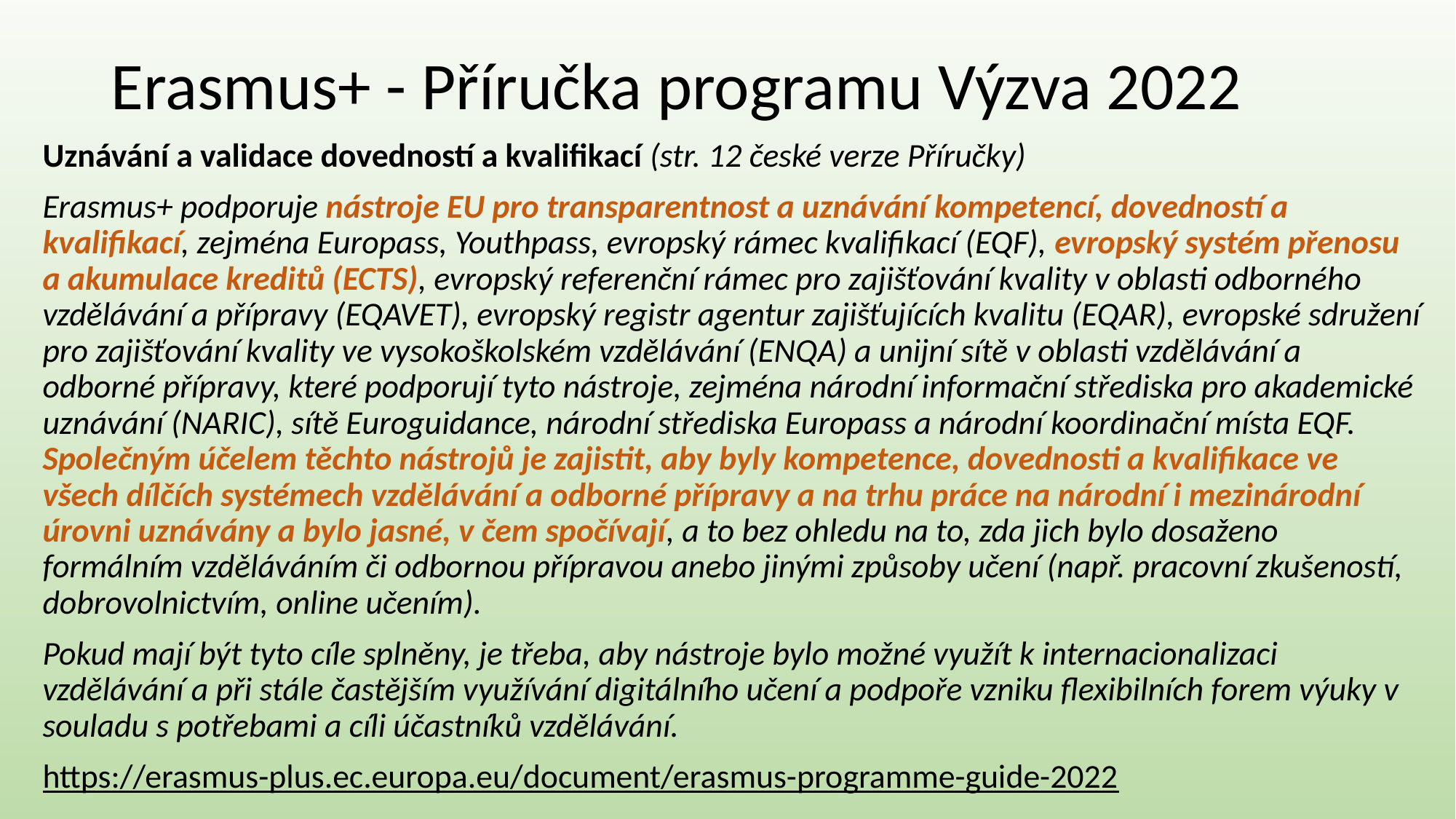

# Erasmus+ - Příručka programu Výzva 2022
Uznávání a validace dovedností a kvalifikací (str. 12 české verze Příručky)
Erasmus+ podporuje nástroje EU pro transparentnost a uznávání kompetencí, dovedností a kvalifikací, zejména Europass, Youthpass, evropský rámec kvalifikací (EQF), evropský systém přenosu a akumulace kreditů (ECTS), evropský referenční rámec pro zajišťování kvality v oblasti odborného vzdělávání a přípravy (EQAVET), evropský registr agentur zajišťujících kvalitu (EQAR), evropské sdružení pro zajišťování kvality ve vysokoškolském vzdělávání (ENQA) a unijní sítě v oblasti vzdělávání a odborné přípravy, které podporují tyto nástroje, zejména národní informační střediska pro akademické uznávání (NARIC), sítě Euroguidance, národní střediska Europass a národní koordinační místa EQF. Společným účelem těchto nástrojů je zajistit, aby byly kompetence, dovednosti a kvalifikace ve všech dílčích systémech vzdělávání a odborné přípravy a na trhu práce na národní i mezinárodní úrovni uznávány a bylo jasné, v čem spočívají, a to bez ohledu na to, zda jich bylo dosaženo formálním vzděláváním či odbornou přípravou anebo jinými způsoby učení (např. pracovní zkušeností, dobrovolnictvím, online učením).
Pokud mají být tyto cíle splněny, je třeba, aby nástroje bylo možné využít k internacionalizaci vzdělávání a při stále častějším využívání digitálního učení a podpoře vzniku flexibilních forem výuky v souladu s potřebami a cíli účastníků vzdělávání.
https://erasmus-plus.ec.europa.eu/document/erasmus-programme-guide-2022